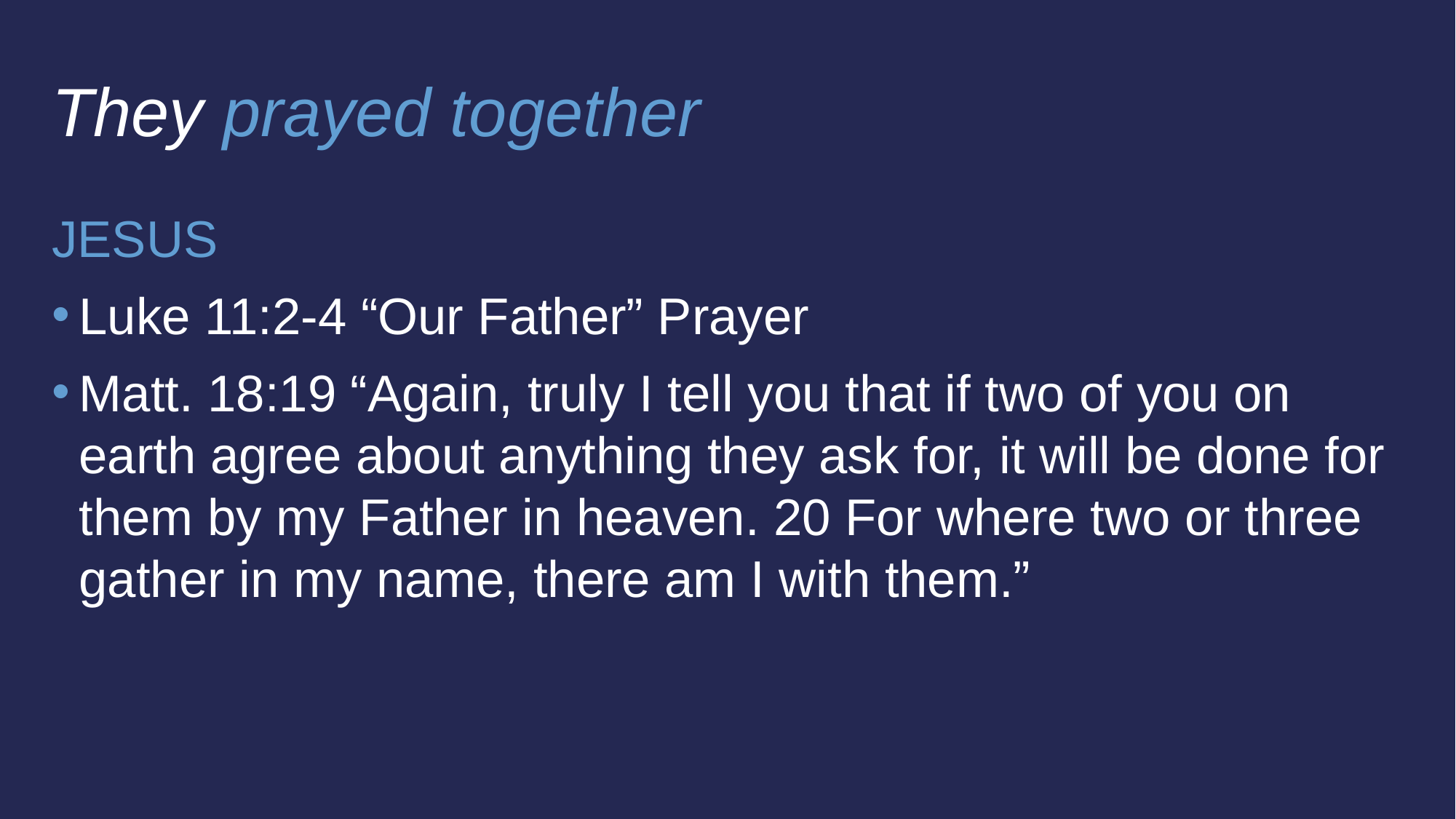

They prayed together

JESUS
Luke 11:2-4 “Our Father” Prayer
Matt. 18:19 “Again, truly I tell you that if two of you on earth agree about anything they ask for, it will be done for them by my Father in heaven. 20 For where two or three gather in my name, there am I with them.”